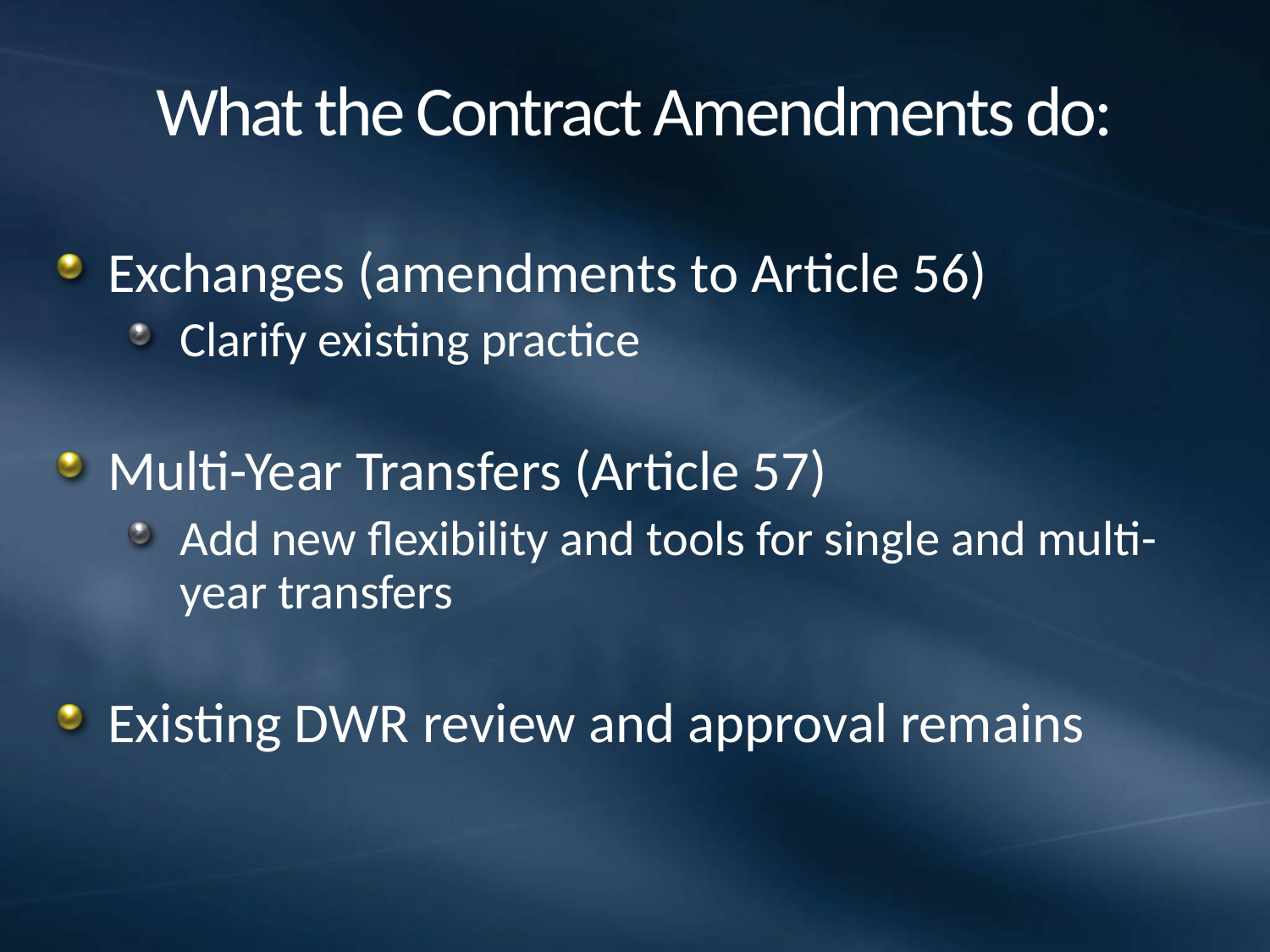

# What the Contract Amendments do:
Exchanges (amendments to Article 56)
Clarify existing practice

Multi-Year Transfers (Article 57)
Add new flexibility and tools for single and multi-year transfers

Existing DWR review and approval remains